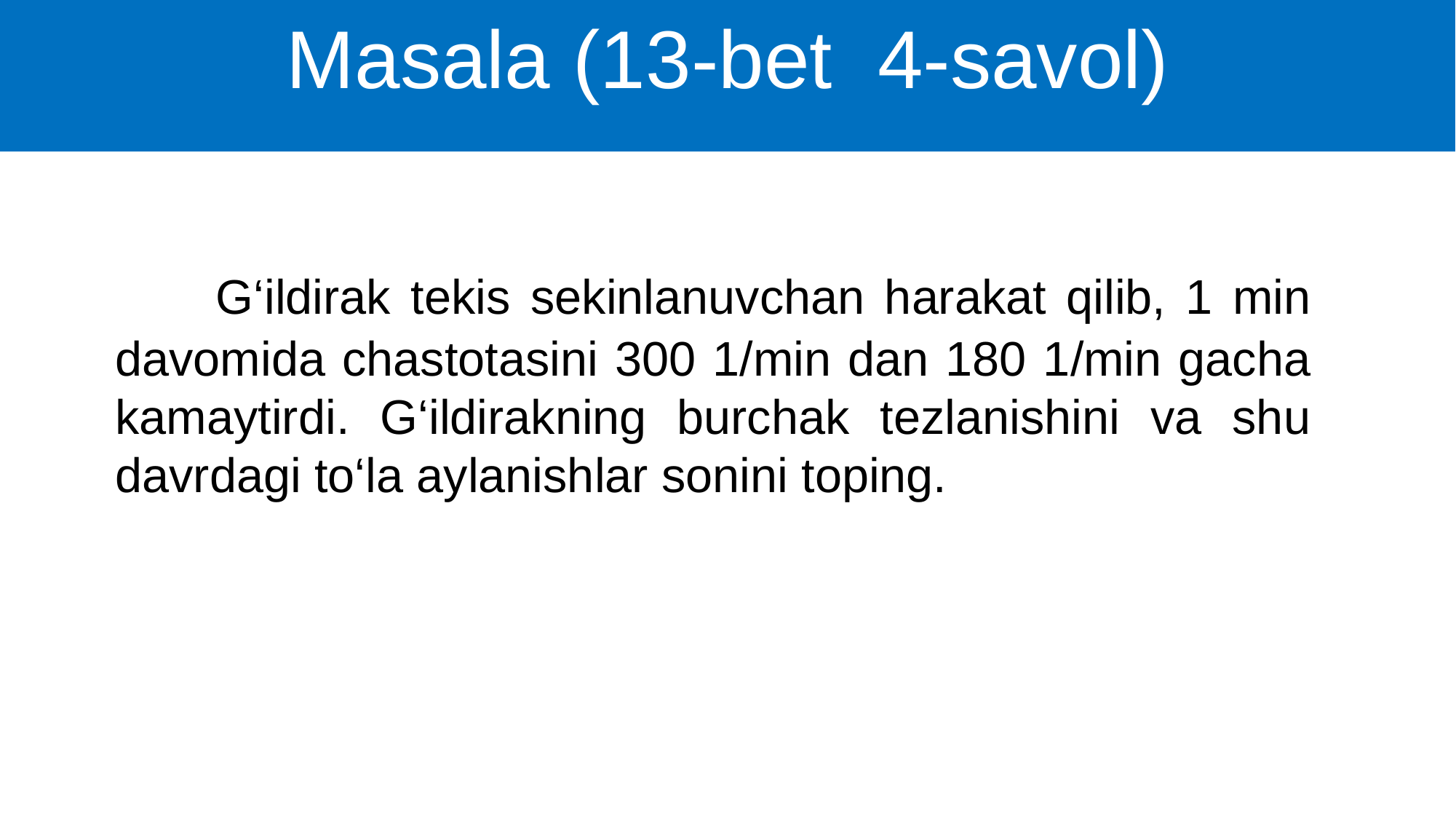

# Masala (13-bet  4-savol)

    G‘ildirak tekis sekinlanuvchan harakat qilib, 1 min davomida chastotasini 300 1/min dan 180 1/min gacha kamaytirdi. G‘ildirakning burchak tezlanishini va shu davrdagi to‘la aylanishlar sonini toping.